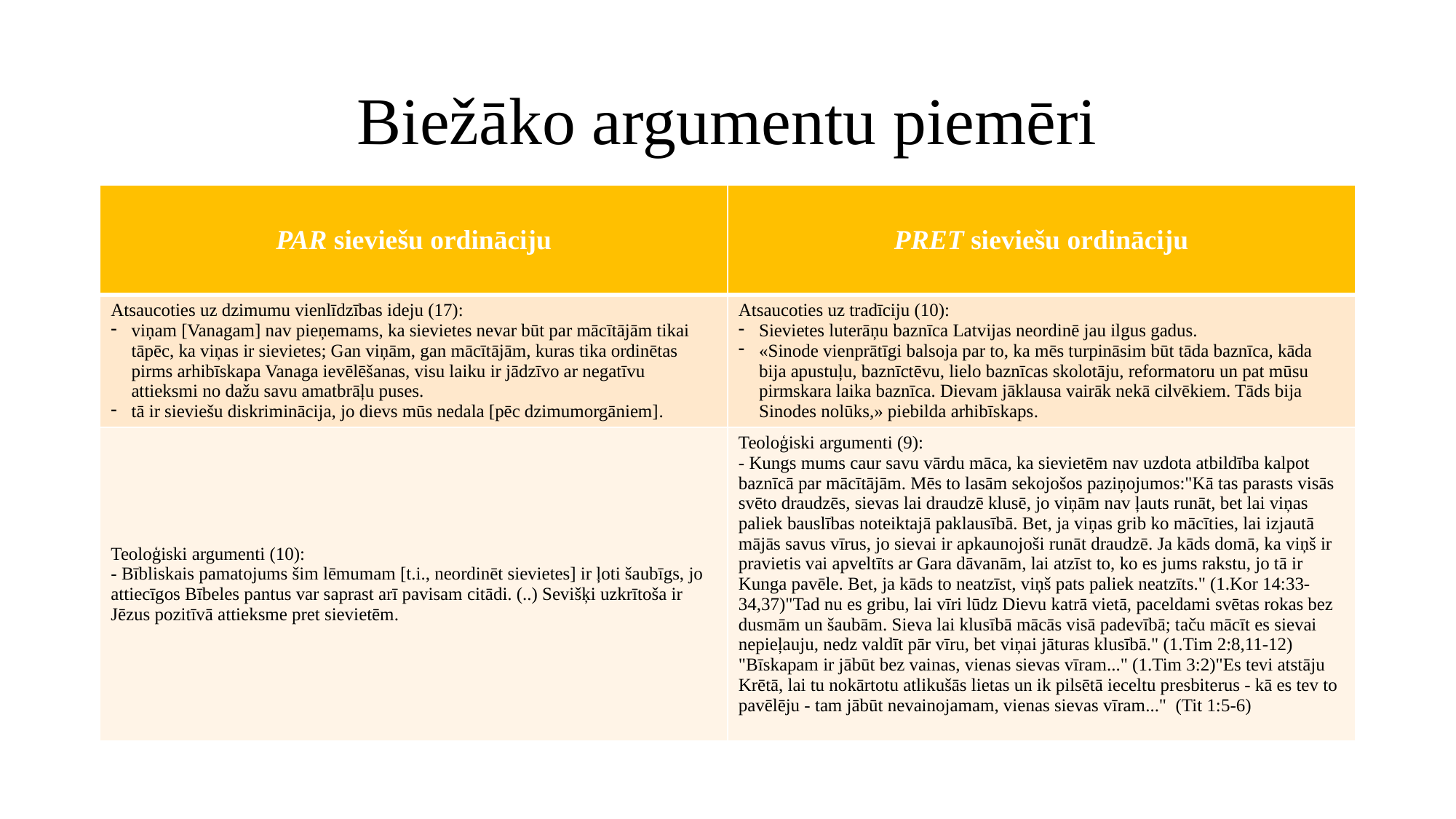

# Biežāko argumentu piemēri
| PAR sieviešu ordināciju | PRET sieviešu ordināciju |
| --- | --- |
| Atsaucoties uz dzimumu vienlīdzības ideju (17): viņam [Vanagam] nav pieņemams, ka sievietes nevar būt par mācītājām tikai tāpēc, ka viņas ir sievietes; Gan viņām, gan mācītājām, kuras tika ordinētas pirms arhibīskapa Vanaga ievēlēšanas, visu laiku ir jādzīvo ar negatīvu attieksmi no dažu savu amatbrāļu puses. tā ir sieviešu diskriminācija, jo dievs mūs nedala [pēc dzimumorgāniem]. | Atsaucoties uz tradīciju (10): Sievietes luterāņu baznīca Latvijas neordinē jau ilgus gadus. «Sinode vienprātīgi balsoja par to, ka mēs turpināsim būt tāda baznīca, kāda bija apustuļu, baznīctēvu, lielo baznīcas skolotāju, reformatoru un pat mūsu pirmskara laika baznīca. Dievam jāklausa vairāk nekā cilvēkiem. Tāds bija Sinodes nolūks,» piebilda arhibīskaps. |
| Teoloģiski argumenti (10): - Bībliskais pamatojums šim lēmumam [t.i., neordinēt sievietes] ir ļoti šaubīgs, jo attiecīgos Bībeles pantus var saprast arī pavisam citādi. (..) Sevišķi uzkrītoša ir Jēzus pozitīvā attieksme pret sievietēm. | Teoloģiski argumenti (9): - Kungs mums caur savu vārdu māca, ka sievietēm nav uzdota atbildība kalpot baznīcā par mācītājām. Mēs to lasām sekojošos paziņojumos:"Kā tas parasts visās svēto draudzēs, sievas lai draudzē klusē, jo viņām nav ļauts runāt, bet lai viņas paliek bauslības noteiktajā paklausībā. Bet, ja viņas grib ko mācīties, lai izjautā mājās savus vīrus, jo sievai ir apkaunojoši runāt draudzē. Ja kāds domā, ka viņš ir pravietis vai apveltīts ar Gara dāvanām, lai atzīst to, ko es jums rakstu, jo tā ir Kunga pavēle. Bet, ja kāds to neatzīst, viņš pats paliek neatzīts." (1.Kor 14:33-34,37)"Tad nu es gribu, lai vīri lūdz Dievu katrā vietā, paceldami svētas rokas bez dusmām un šaubām. Sieva lai klusībā mācās visā padevībā; taču mācīt es sievai nepieļauju, nedz valdīt pār vīru, bet viņai jāturas klusībā." (1.Tim 2:8,11-12) "Bīskapam ir jābūt bez vainas, vienas sievas vīram..." (1.Tim 3:2)"Es tevi atstāju Krētā, lai tu nokārtotu atlikušās lietas un ik pilsētā ieceltu presbiterus - kā es tev to pavēlēju - tam jābūt nevainojamam, vienas sievas vīram..." (Tit 1:5-6) |